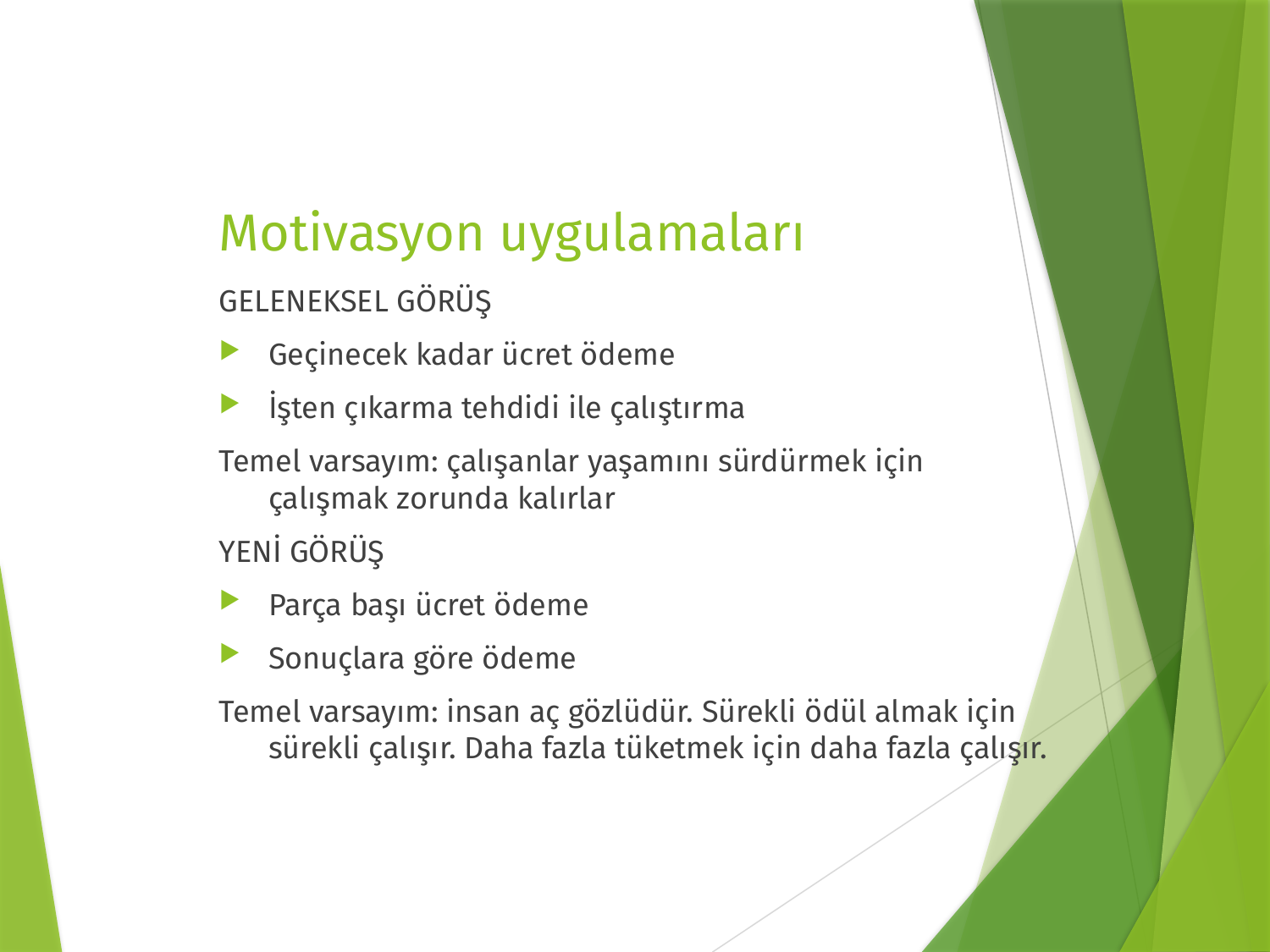

# Motivasyon uygulamaları
GELENEKSEL GÖRÜŞ
Geçinecek kadar ücret ödeme
İşten çıkarma tehdidi ile çalıştırma
Temel varsayım: çalışanlar yaşamını sürdürmek için çalışmak zorunda kalırlar
YENİ GÖRÜŞ
Parça başı ücret ödeme
Sonuçlara göre ödeme
Temel varsayım: insan aç gözlüdür. Sürekli ödül almak için sürekli çalışır. Daha fazla tüketmek için daha fazla çalışır.